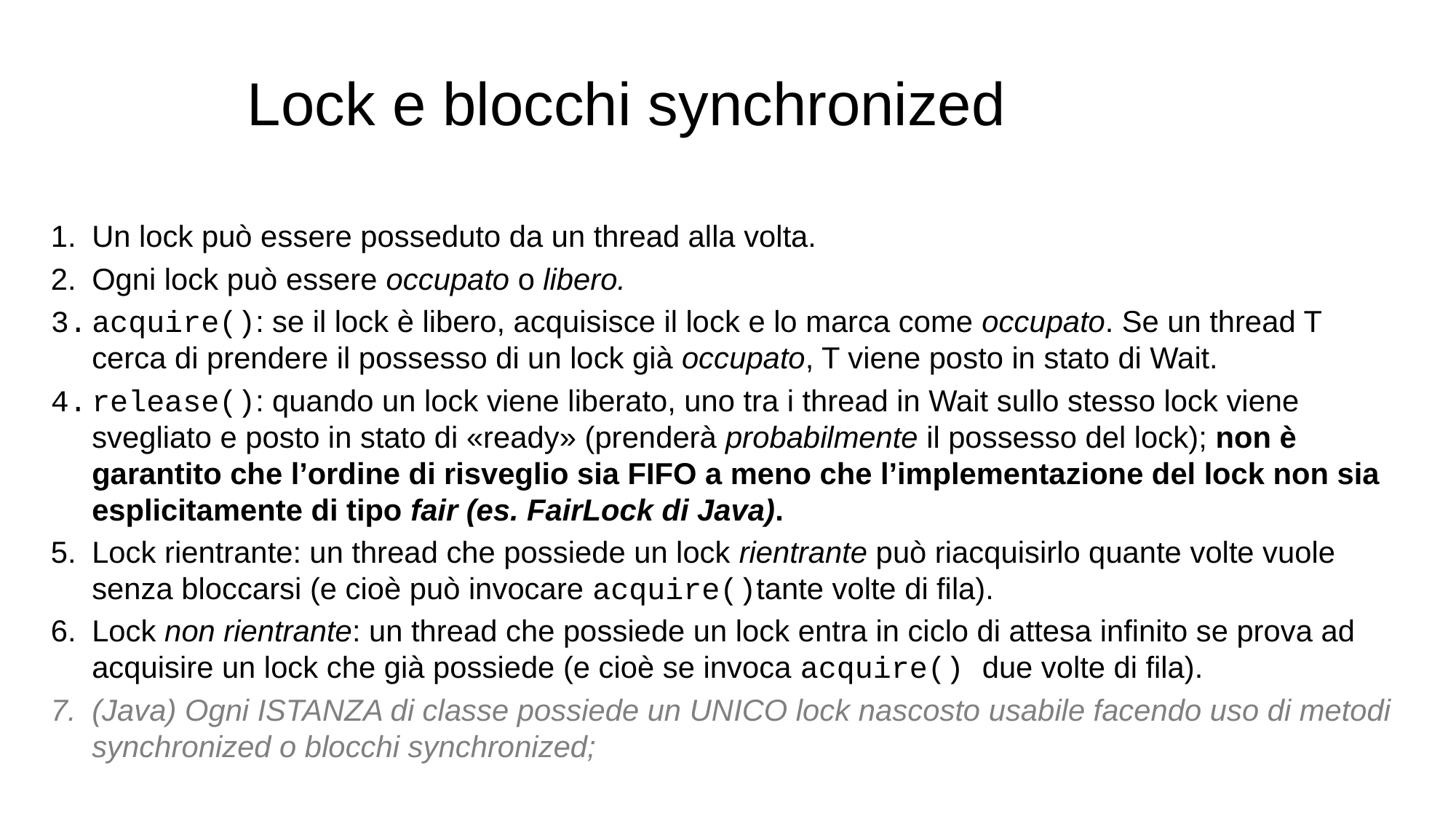

# Lock e blocchi synchronized

Un lock può essere posseduto da un thread alla volta.
Ogni lock può essere occupato o libero.
acquire(): se il lock è libero, acquisisce il lock e lo marca come occupato. Se un thread T cerca di prendere il possesso di un lock già occupato, T viene posto in stato di Wait.
release(): quando un lock viene liberato, uno tra i thread in Wait sullo stesso lock viene svegliato e posto in stato di «ready» (prenderà probabilmente il possesso del lock); non è garantito che l’ordine di risveglio sia FIFO a meno che l’implementazione del lock non sia esplicitamente di tipo fair (es. FairLock di Java).
Lock rientrante: un thread che possiede un lock rientrante può riacquisirlo quante volte vuole senza bloccarsi (e cioè può invocare acquire()tante volte di fila).
Lock non rientrante: un thread che possiede un lock entra in ciclo di attesa infinito se prova ad acquisire un lock che già possiede (e cioè se invoca acquire() due volte di fila).
(Java) Ogni ISTANZA di classe possiede un UNICO lock nascosto usabile facendo uso di metodi synchronized o blocchi synchronized;